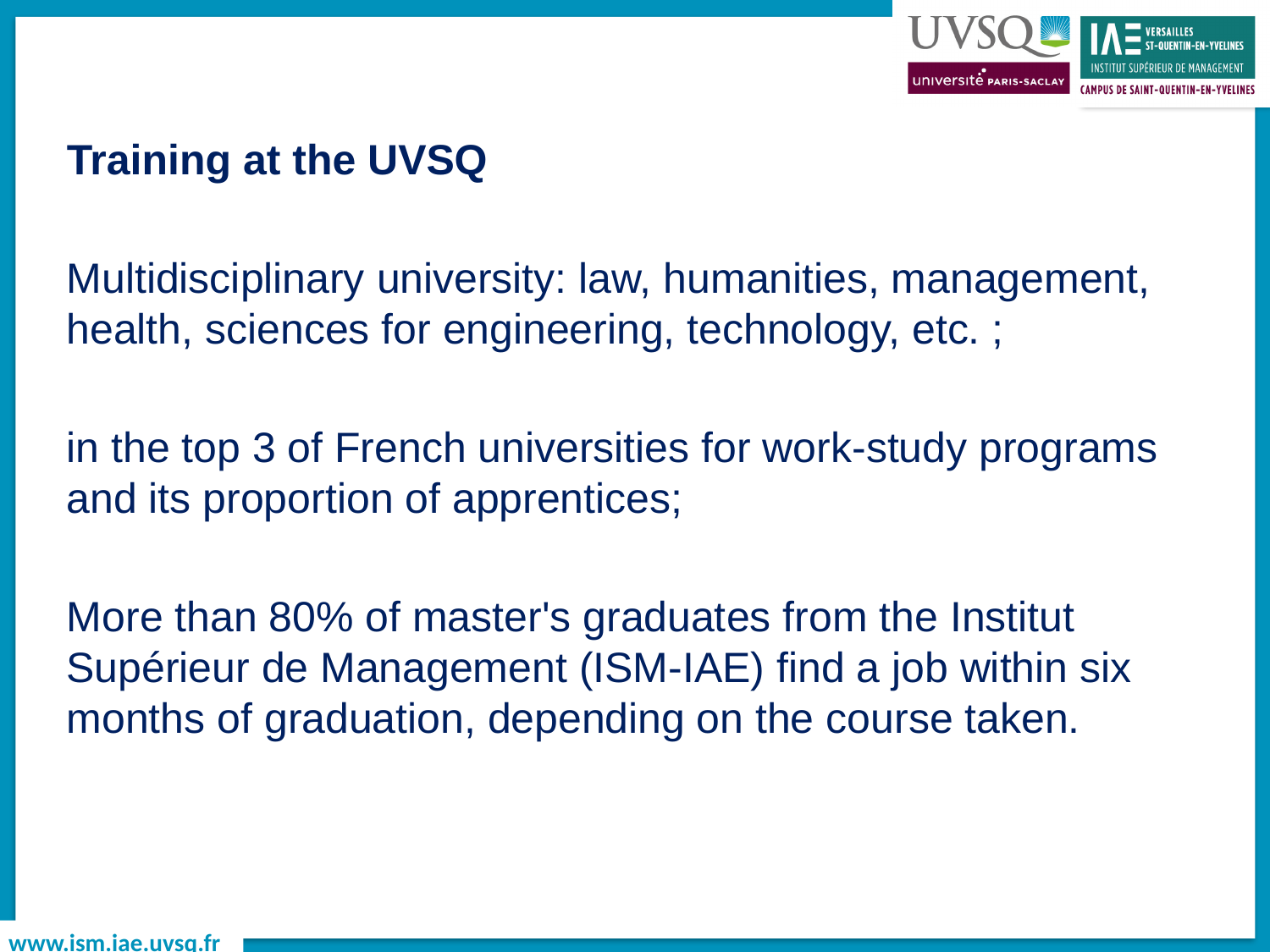

Training at the UVSQ

Multidisciplinary university: law, humanities, management, health, sciences for engineering, technology, etc. ;

in the top 3 of French universities for work-study programs and its proportion of apprentices;

More than 80% of master's graduates from the Institut Supérieur de Management (ISM-IAE) find a job within six months of graduation, depending on the course taken.